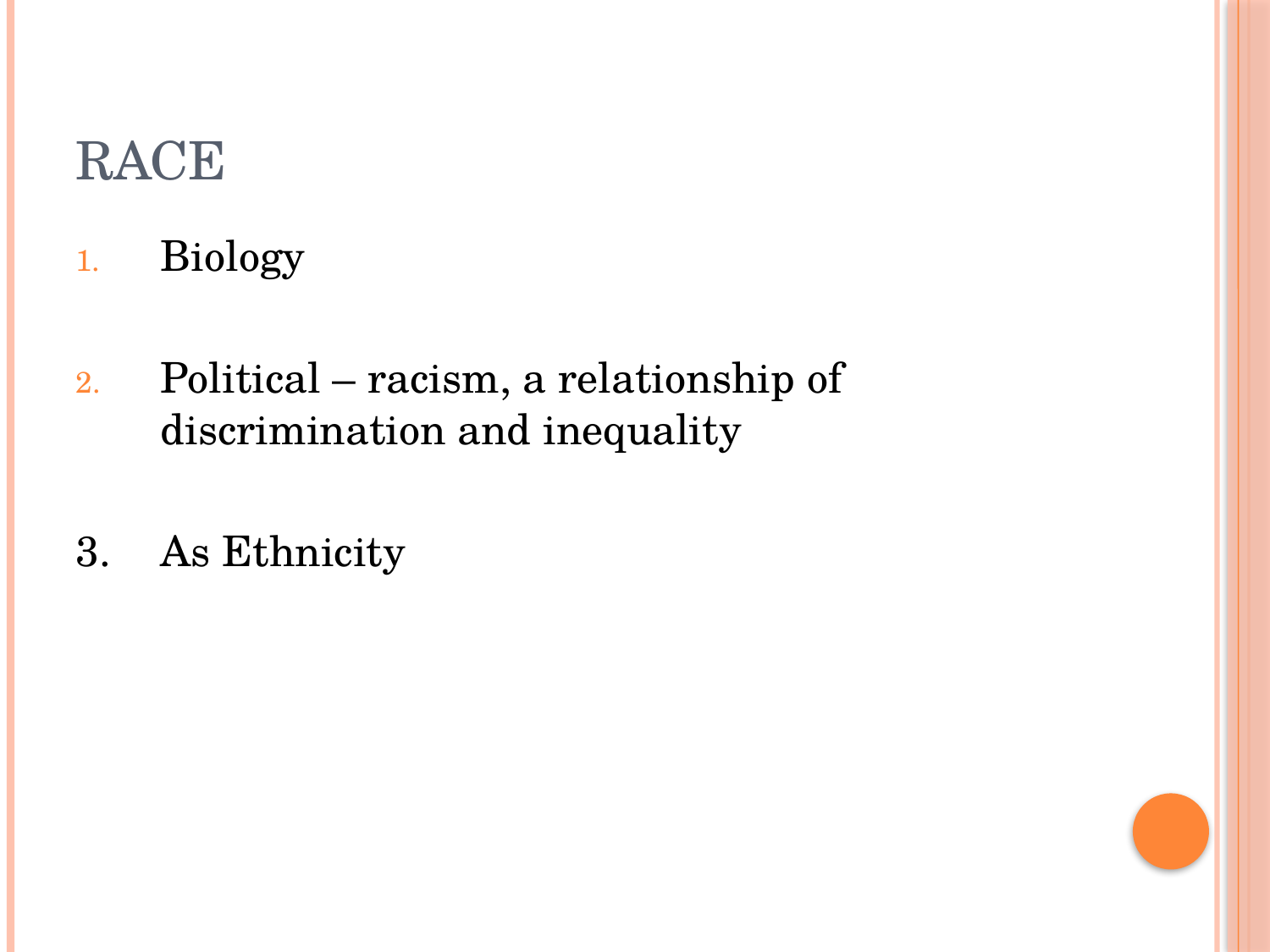

# Race
Biology

Political – racism, a relationship of discrimination and inequality

3.	As Ethnicity